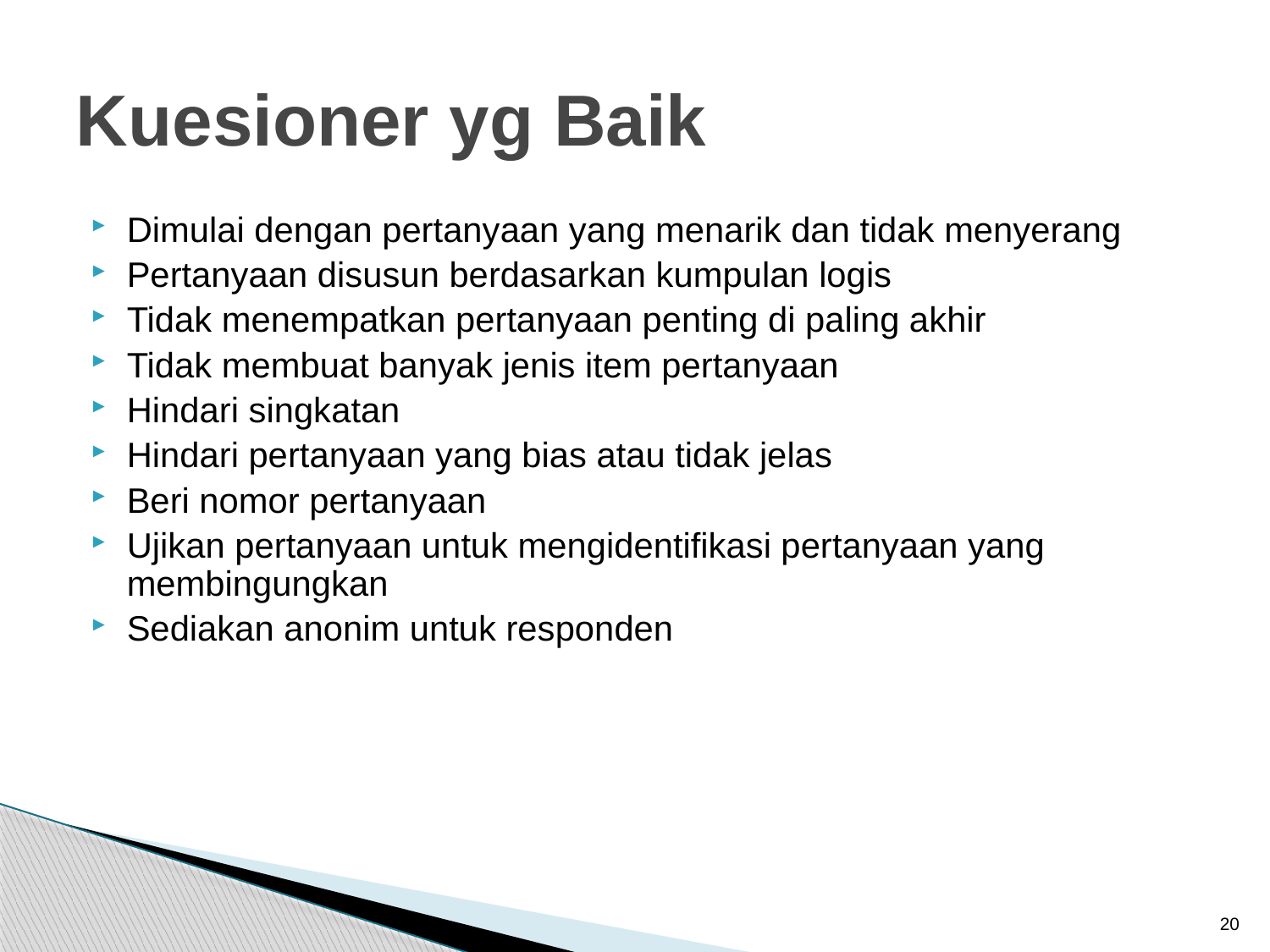

# Kuesioner yg Baik
Dimulai dengan pertanyaan yang menarik dan tidak menyerang
Pertanyaan disusun berdasarkan kumpulan logis
Tidak menempatkan pertanyaan penting di paling akhir
Tidak membuat banyak jenis item pertanyaan
Hindari singkatan
Hindari pertanyaan yang bias atau tidak jelas
Beri nomor pertanyaan
Ujikan pertanyaan untuk mengidentifikasi pertanyaan yang membingungkan
Sediakan anonim untuk responden
20